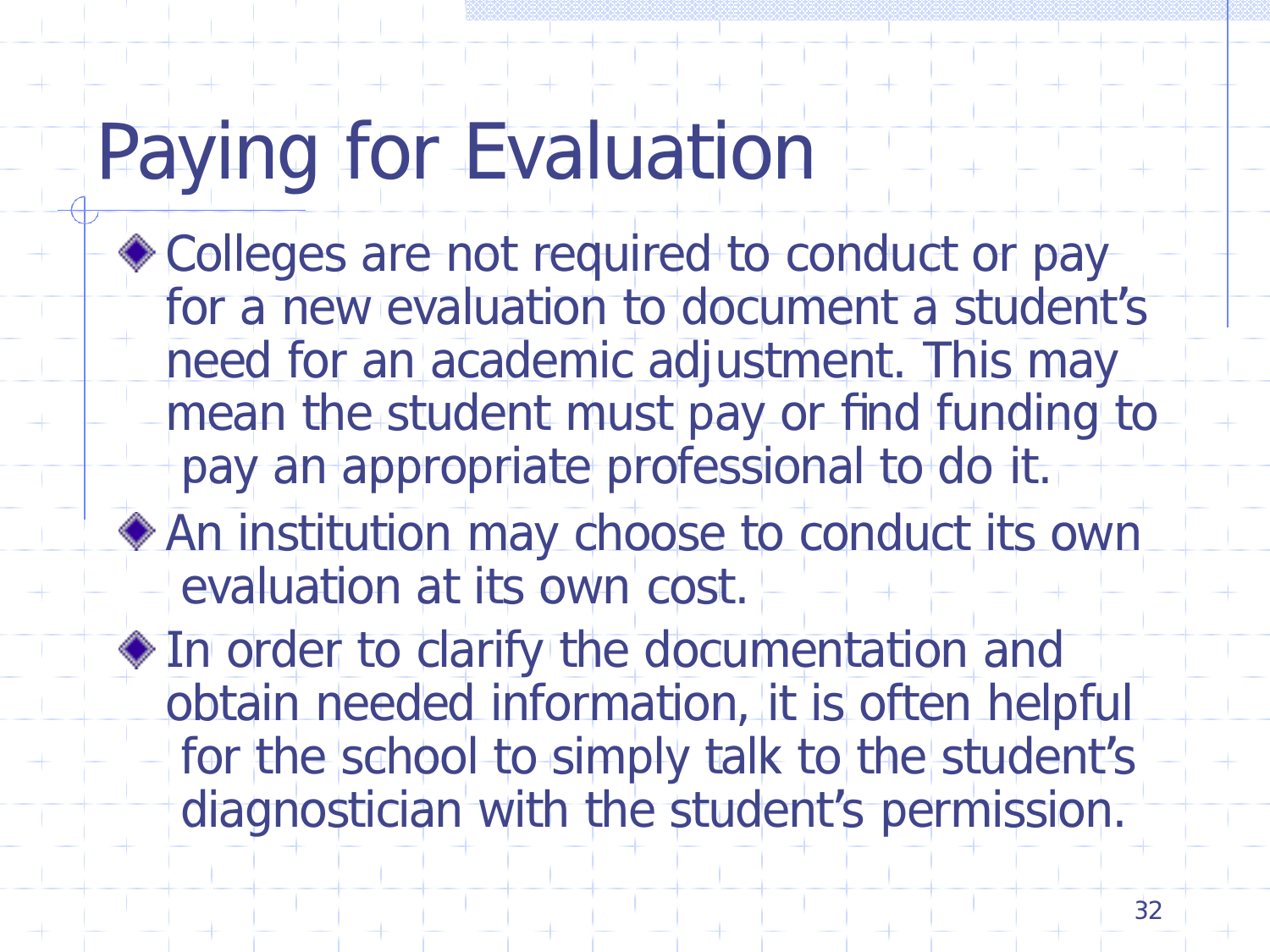

# Paying for Evaluation
Colleges are not required to conduct or pay  for a new evaluation to document a student’s  need for an academic adjustment. This may  mean the student must pay or find funding to  pay an appropriate professional to do it.
An institution may choose to conduct its own  evaluation at its own cost.
In order to clarify the documentation and  obtain needed information, it is often helpful  for the school to simply talk to the student’s  diagnostician with the student’s permission.

32